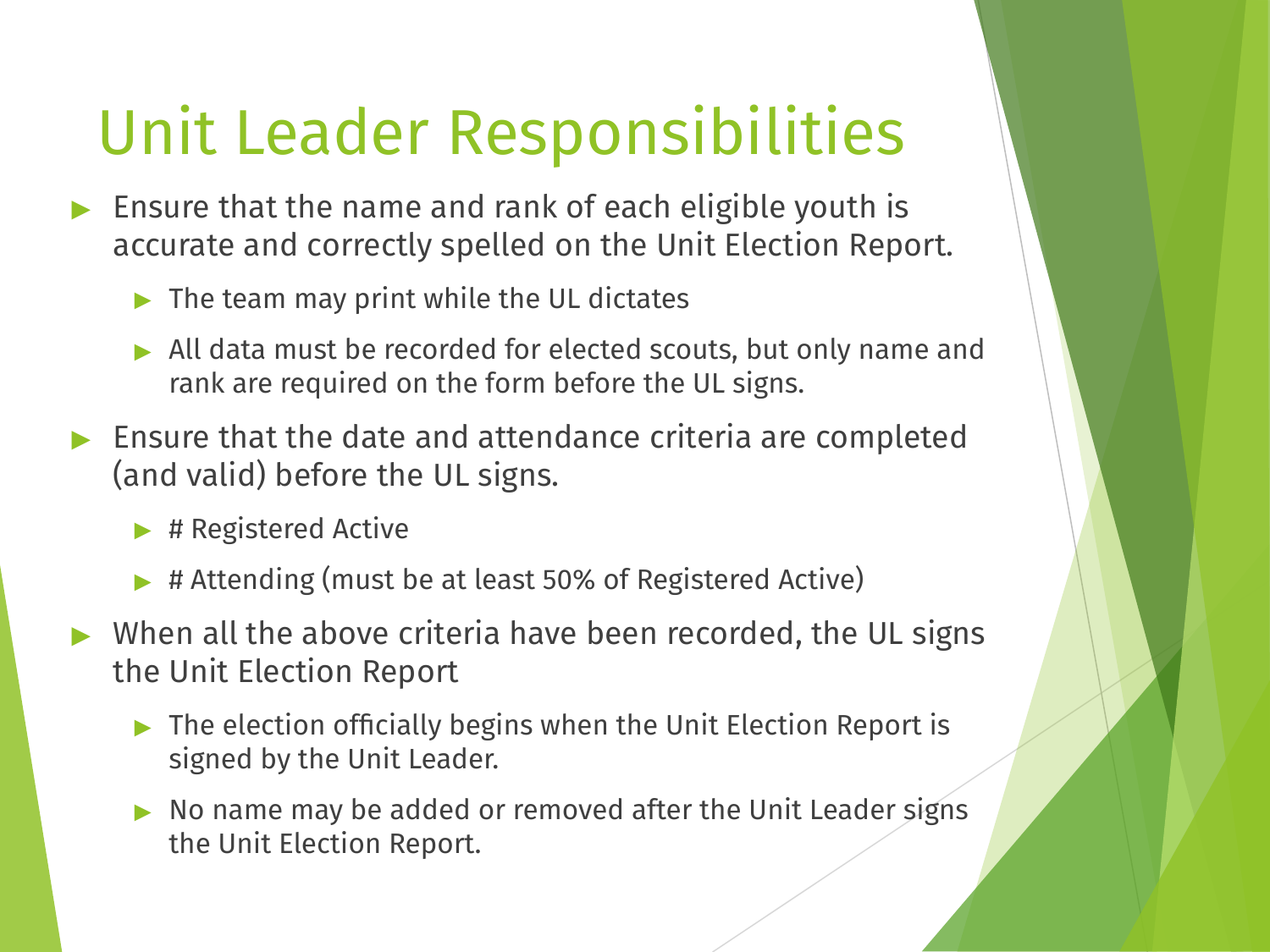

# Unit Leader Responsibilities
Ensure that the name and rank of each eligible youth is accurate and correctly spelled on the Unit Election Report.
The team may print while the UL dictates
All data must be recorded for elected scouts, but only name and rank are required on the form before the UL signs.
Ensure that the date and attendance criteria are completed (and valid) before the UL signs.
# Registered Active
# Attending (must be at least 50% of Registered Active)
When all the above criteria have been recorded, the UL signs the Unit Election Report
The election officially begins when the Unit Election Report is signed by the Unit Leader.
No name may be added or removed after the Unit Leader signs the Unit Election Report.